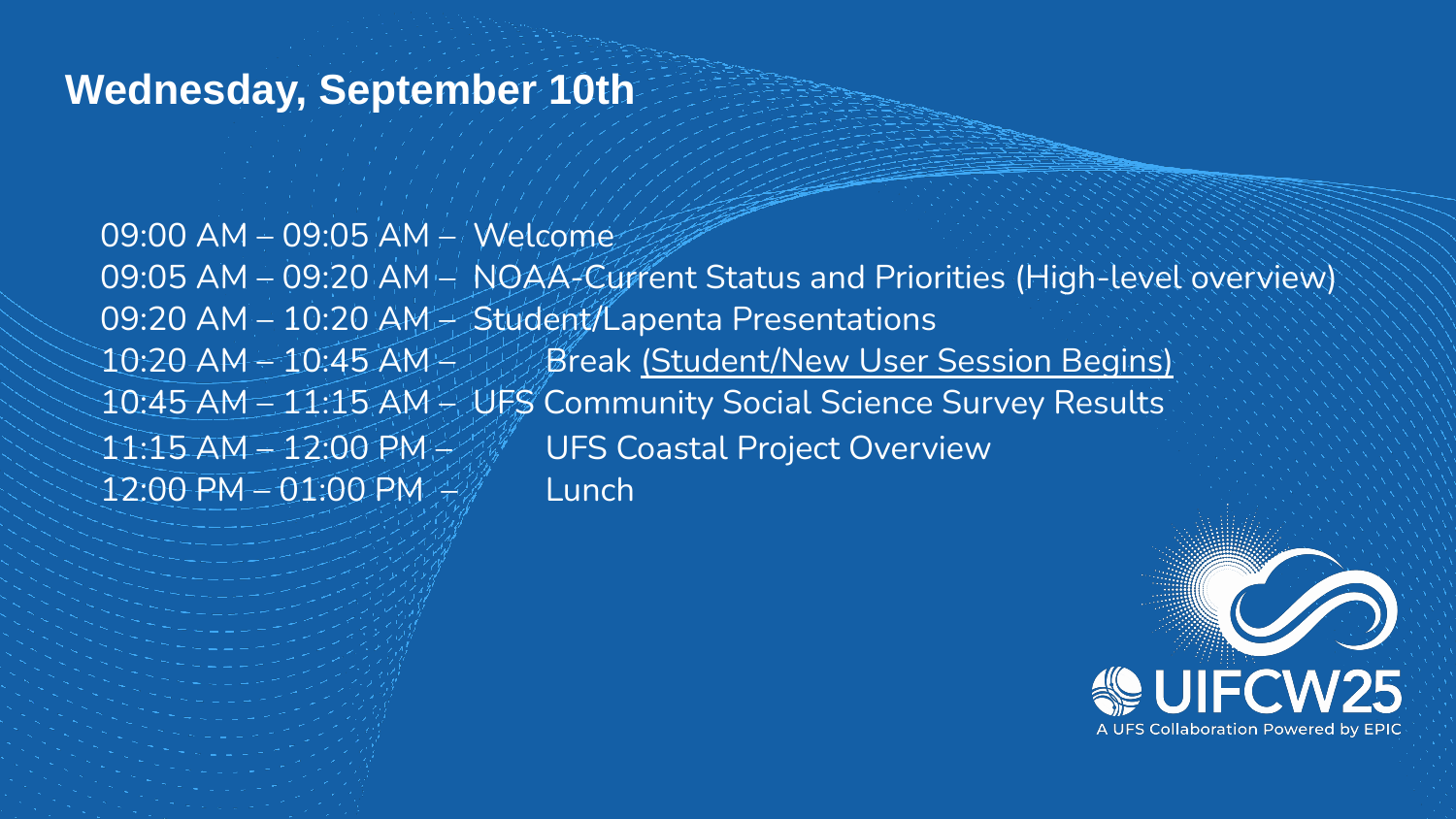

# Wednesday, September 10th

09:00 AM – 09:05 AM –  Welcome
09:05 AM – 09:20 AM –  NOAA-Current Status and Priorities (High-level overview)
09:20 AM – 10:20 AM –  Student/Lapenta Presentations
10:20 AM – 10:45 AM –	 Break (Student/New User Session Begins)
10:45 AM – 11:15 AM –  UFS Community Social Science Survey Results
11:15 AM – 12:00 PM – 	 UFS Coastal Project Overview
12:00 PM – 01:00 PM  –	 Lunch